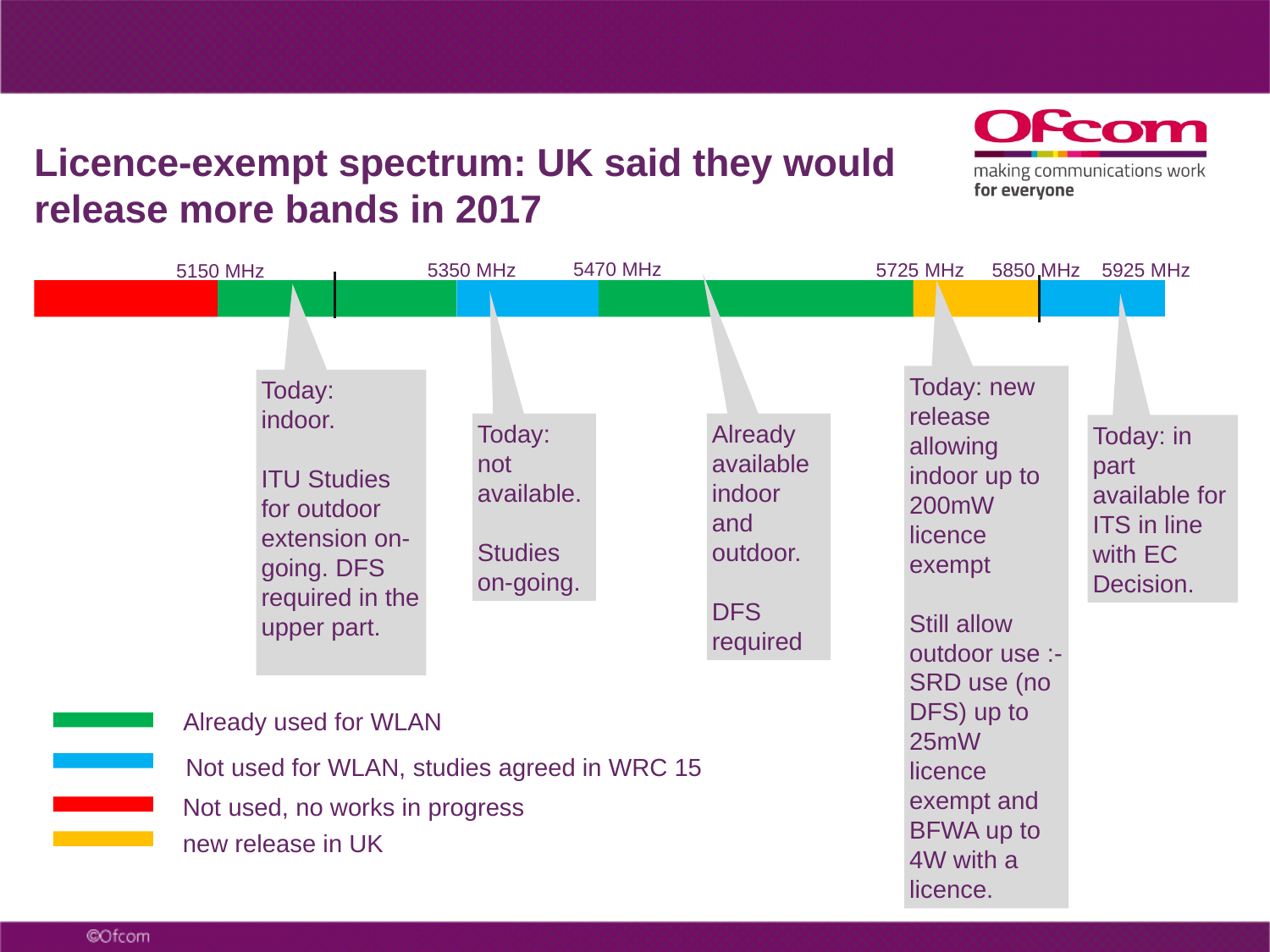

# Licence-exempt spectrum: UK said they would release more bands in 2017
5470 MHz
5925 MHz
5350 MHz
5725 MHz
5850 MHz
5150 MHz

Today: new release allowing indoor up to 200mW licence exempt

Still allow outdoor use :- SRD use (no DFS) up to 25mW licence exempt and BFWA up to 4W with a licence.
Today:  indoor.

ITU Studies for outdoor extension on-going. DFS required in the upper part.

Already available indoor and outdoor.

DFS required
Today: not available.

Studies on-going.
Today: in part available for ITS in line with EC Decision.
Already used for WLAN

Not used for WLAN, studies agreed in WRC 15

Not used, no works in progress

new release in UK